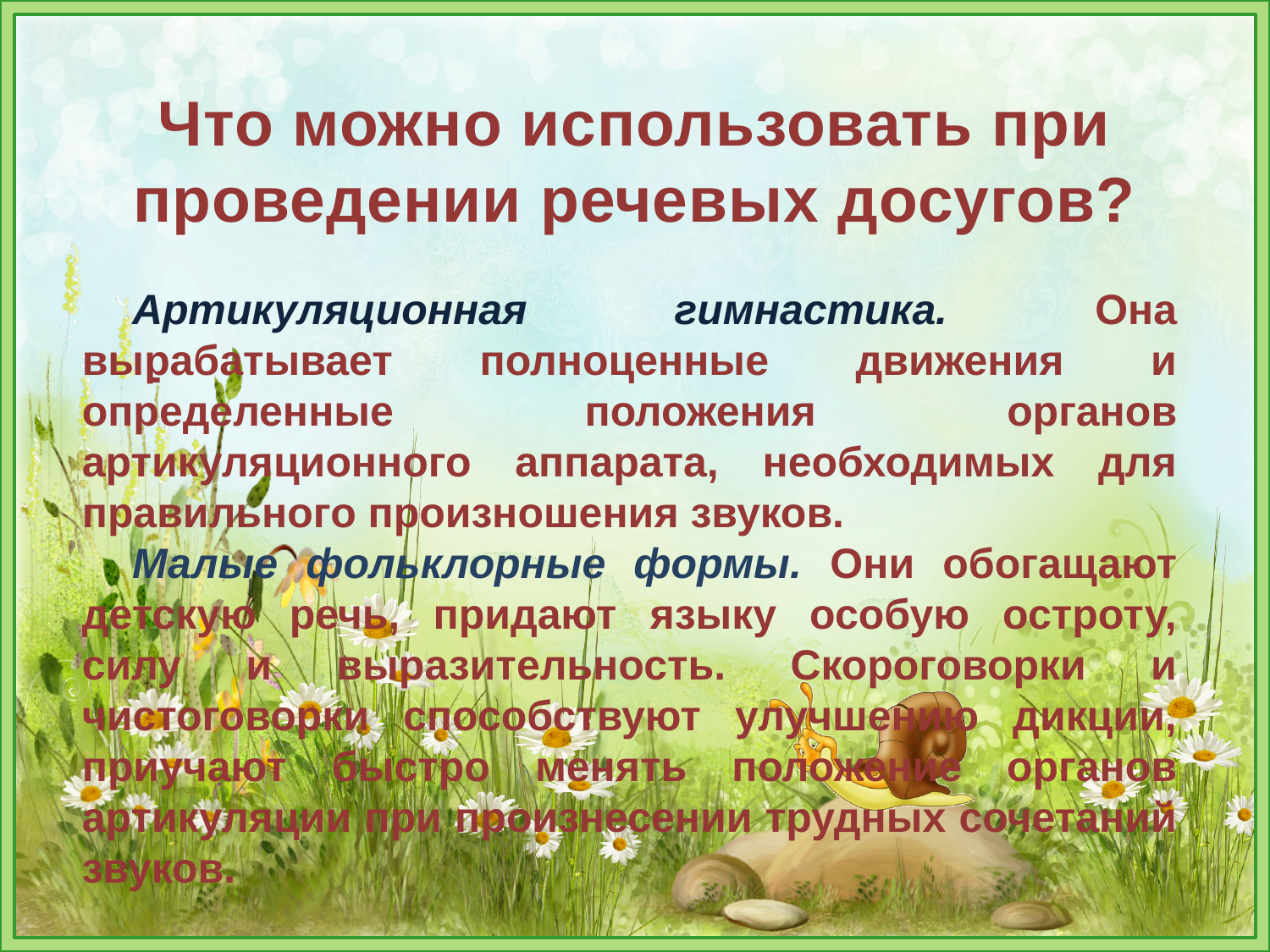

Что можно использовать при проведении речевых досугов?
Артикуляционная гимнастика. Она вырабатывает полноценные движения и определенные положения органов артикуляционного аппарата, необходимых для правильного произношения звуков.
Малые фольклорные формы. Они обогащают детскую речь, придают языку особую остроту, силу и выразительность. Скороговорки и чистоговорки способствуют улучшению дикции, приучают быстро менять положение органов артикуляции при произнесении трудных сочетаний звуков.
-